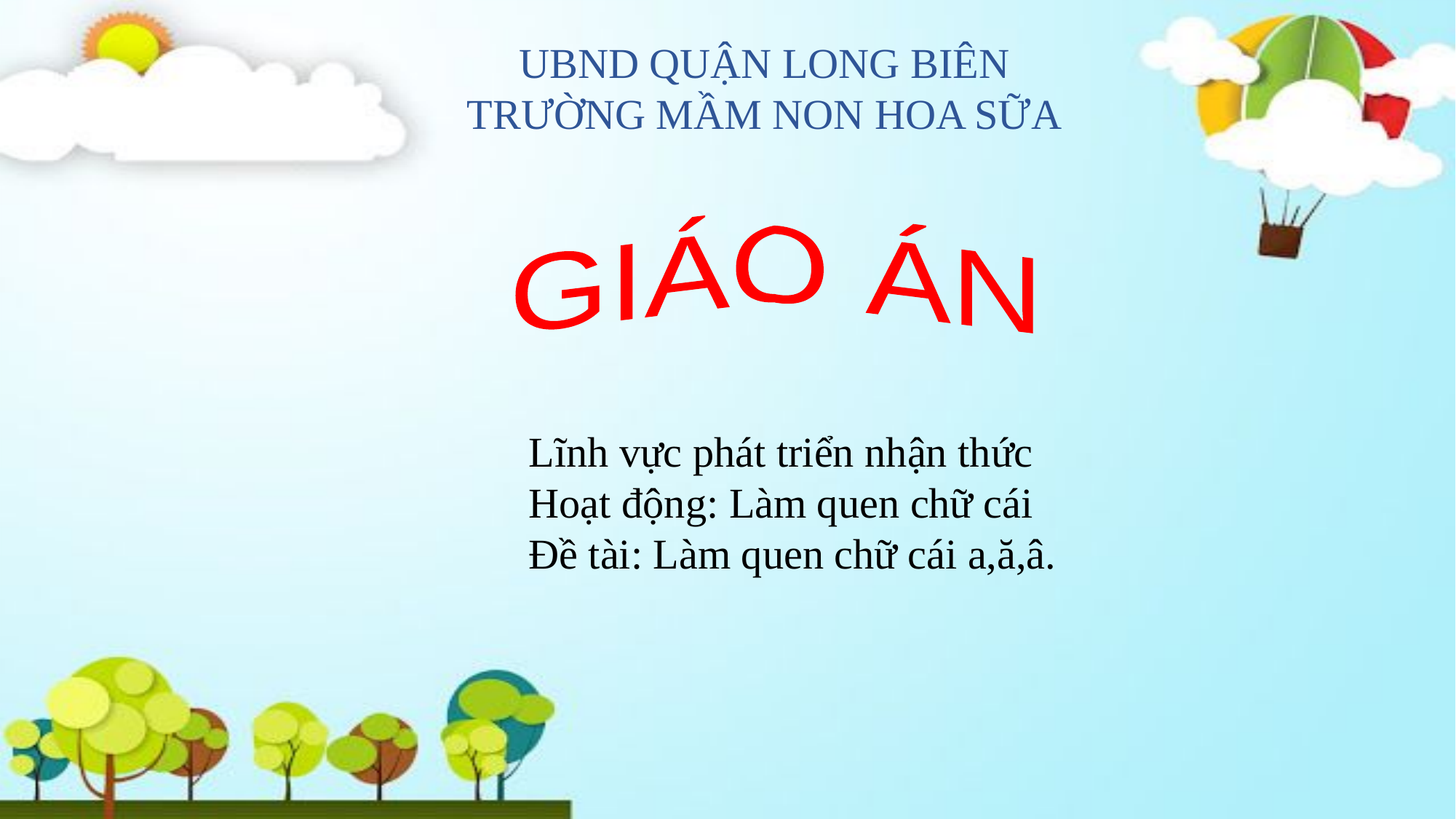

UBND QUẬN LONG BIÊN
TRƯỜNG MẦM NON HOA SỮA
GIÁO ÁN
Lĩnh vực phát triển nhận thức
Hoạt động: Làm quen chữ cái
Đề tài: Làm quen chữ cái a,ă,â.